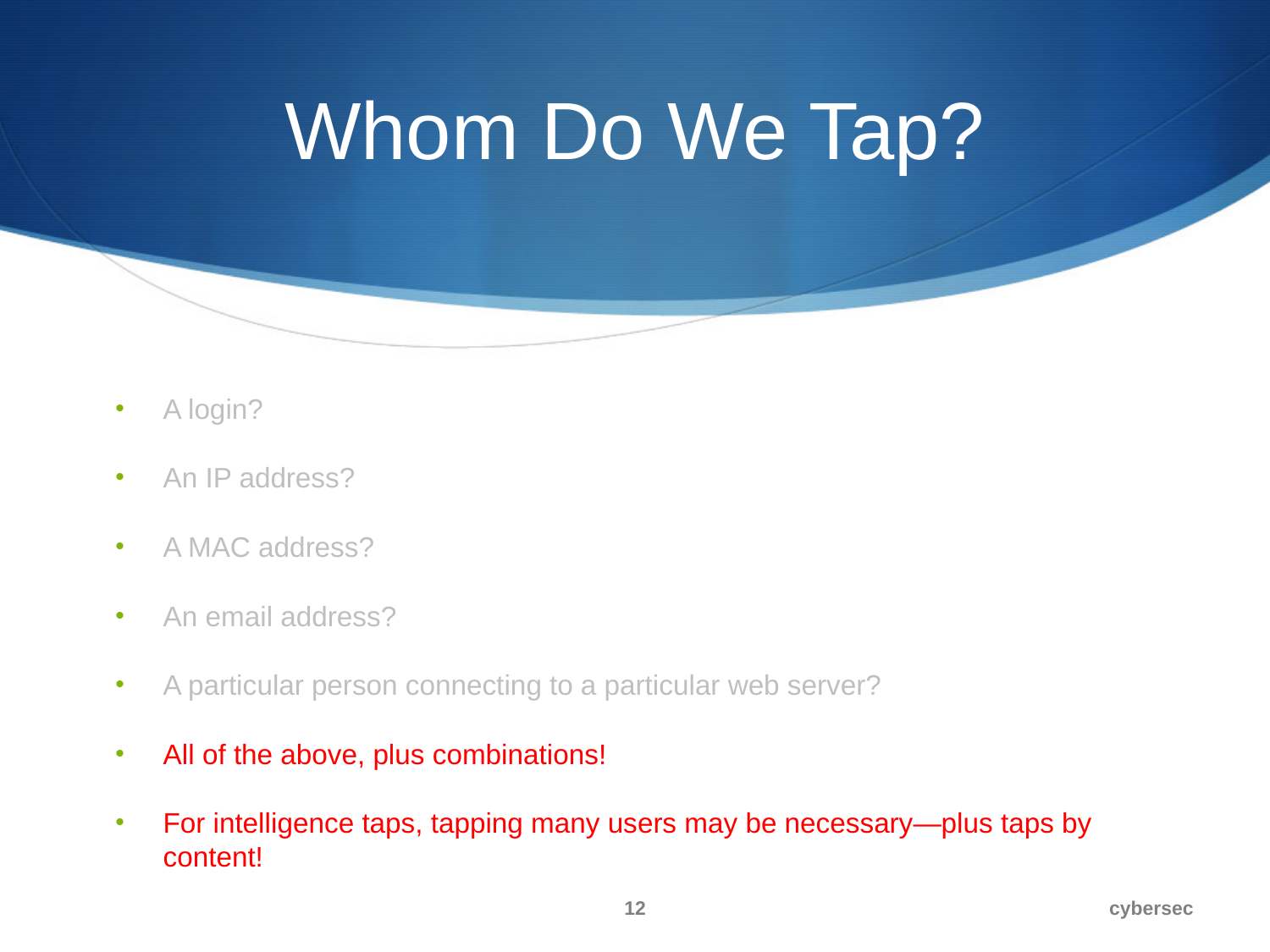

# Whom Do We Tap?
A login?
An IP address?
A MAC address?
An email address?
A particular person connecting to a particular web server?
All of the above, plus combinations!
For intelligence taps, tapping many users may be necessary—plus taps by content!
12
cybersec